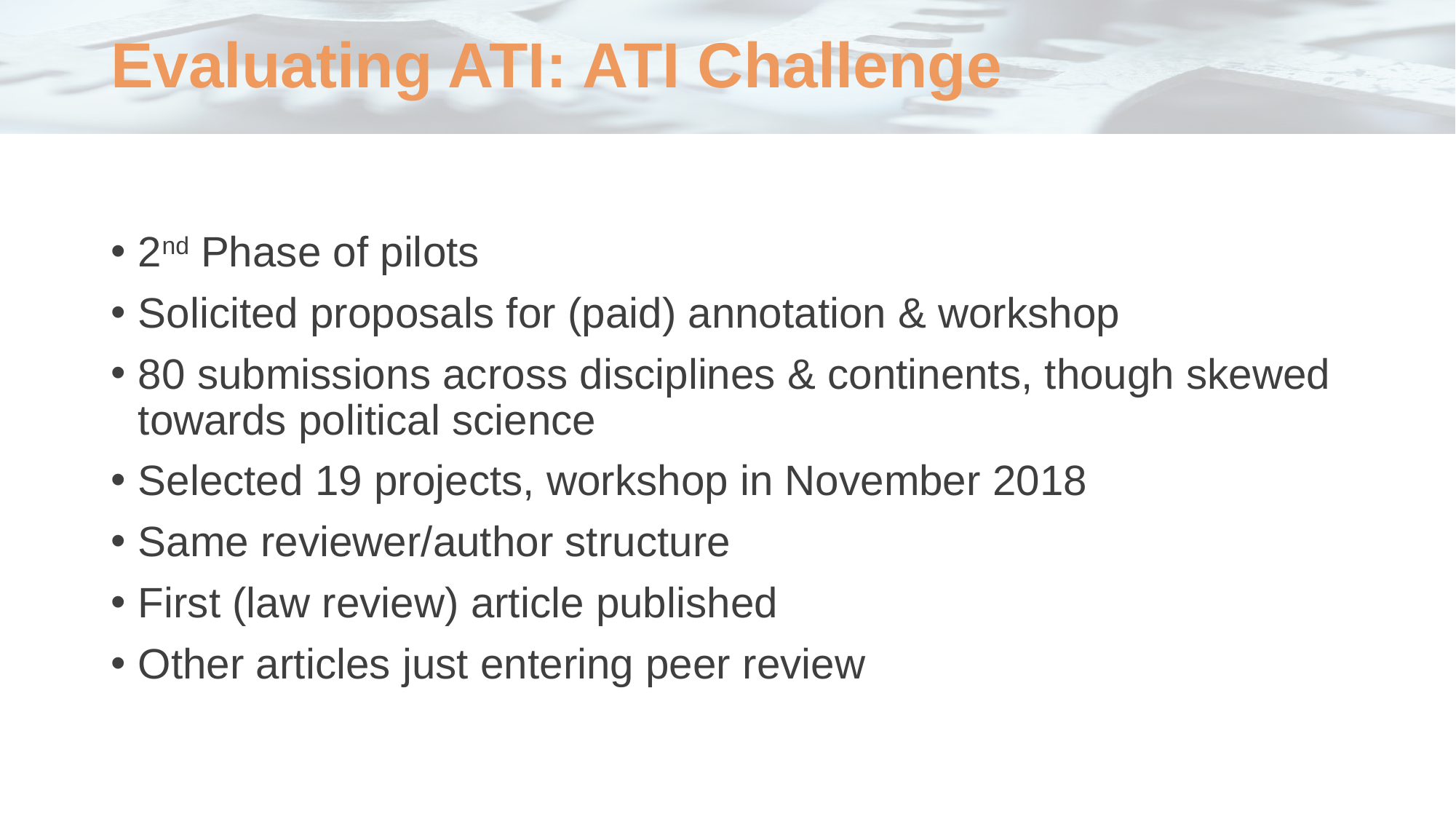

# Evaluating ATI: ATI Challenge
2nd Phase of pilots
Solicited proposals for (paid) annotation & workshop
80 submissions across disciplines & continents, though skewed towards political science
Selected 19 projects, workshop in November 2018
Same reviewer/author structure
First (law review) article published
Other articles just entering peer review